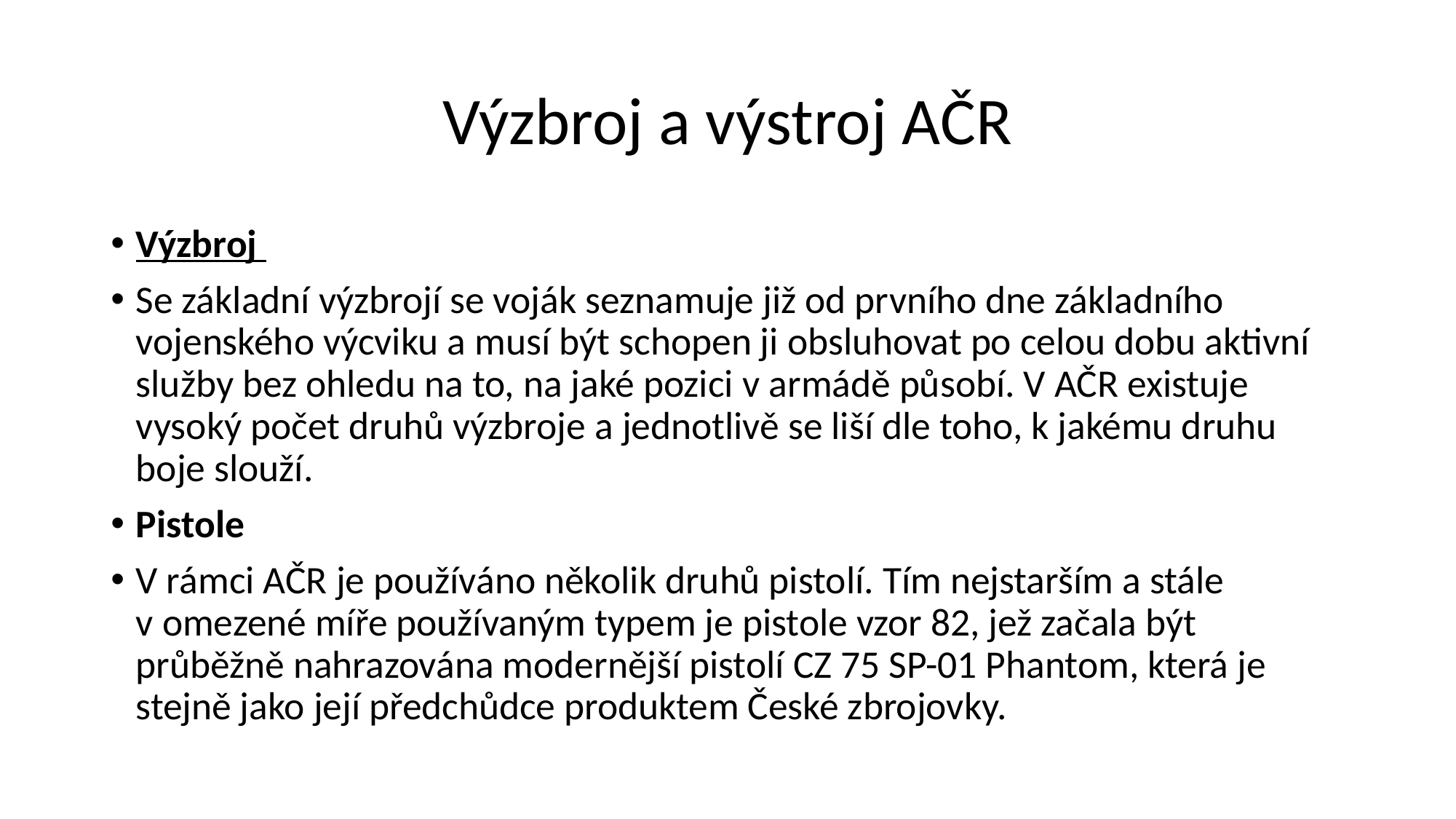

# Výzbroj a výstroj AČR
Výzbroj
Se základní výzbrojí se voják seznamuje již od prvního dne základního vojenského výcviku a musí být schopen ji obsluhovat po celou dobu aktivní služby bez ohledu na to, na jaké pozici v armádě působí. V AČR existuje vysoký počet druhů výzbroje a jednotlivě se liší dle toho, k jakému druhu boje slouží.
Pistole
V rámci AČR je používáno několik druhů pistolí. Tím nejstarším a stále v omezené míře používaným typem je pistole vzor 82, jež začala být průběžně nahrazována modernější pistolí CZ 75 SP-01 Phantom, která je stejně jako její předchůdce produktem České zbrojovky.